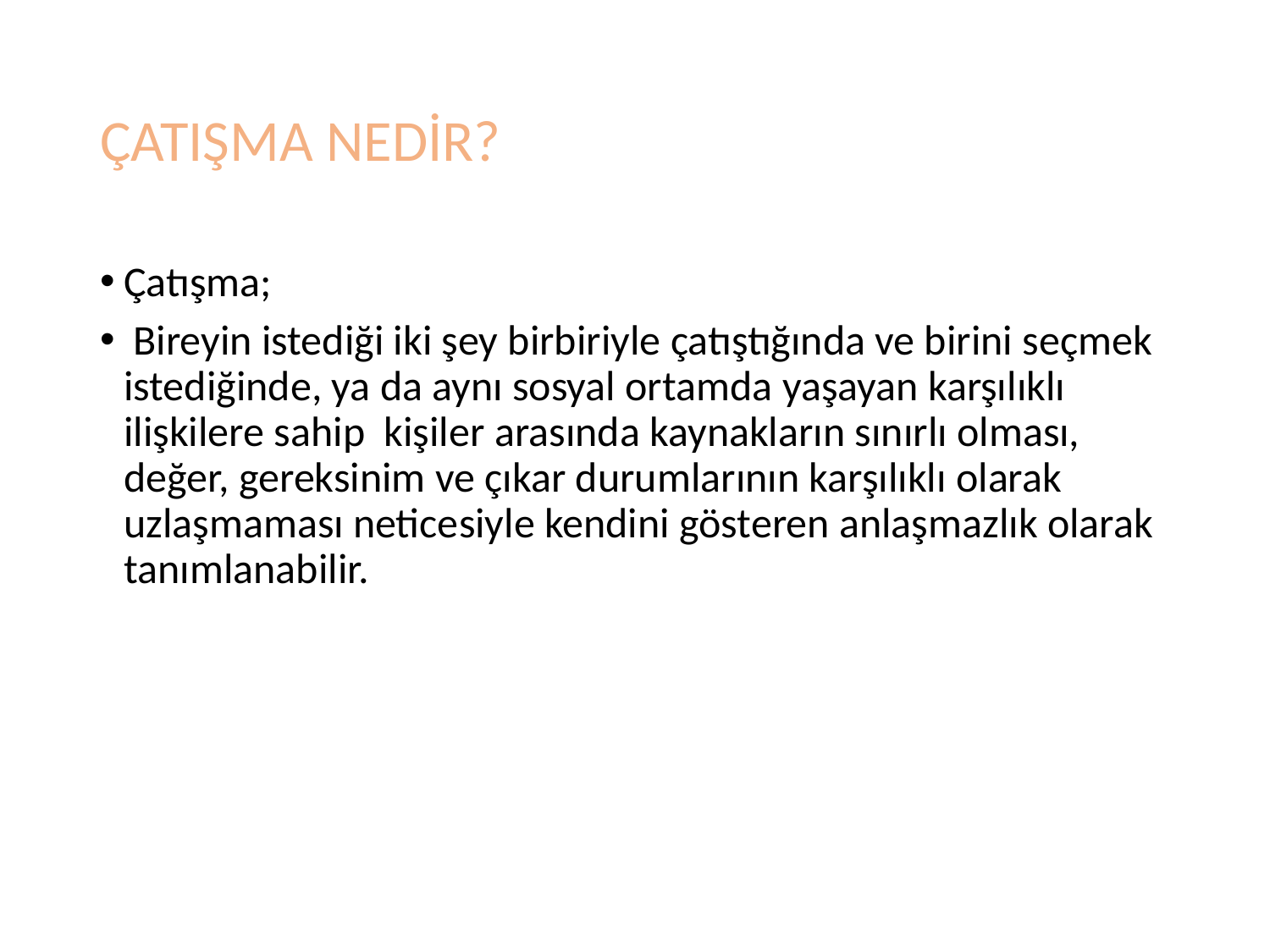

# ÇATIŞMA NEDİR?
Çatışma;
 Bireyin istediği iki şey birbiriyle çatıştığında ve birini seçmek istediğinde, ya da aynı sosyal ortamda yaşayan karşılıklı ilişkilere sahip  kişiler arasında kaynakların sınırlı olması, değer, gereksinim ve çıkar durumlarının karşılıklı olarak uzlaşmaması neticesiyle kendini gösteren anlaşmazlık olarak tanımlanabilir.